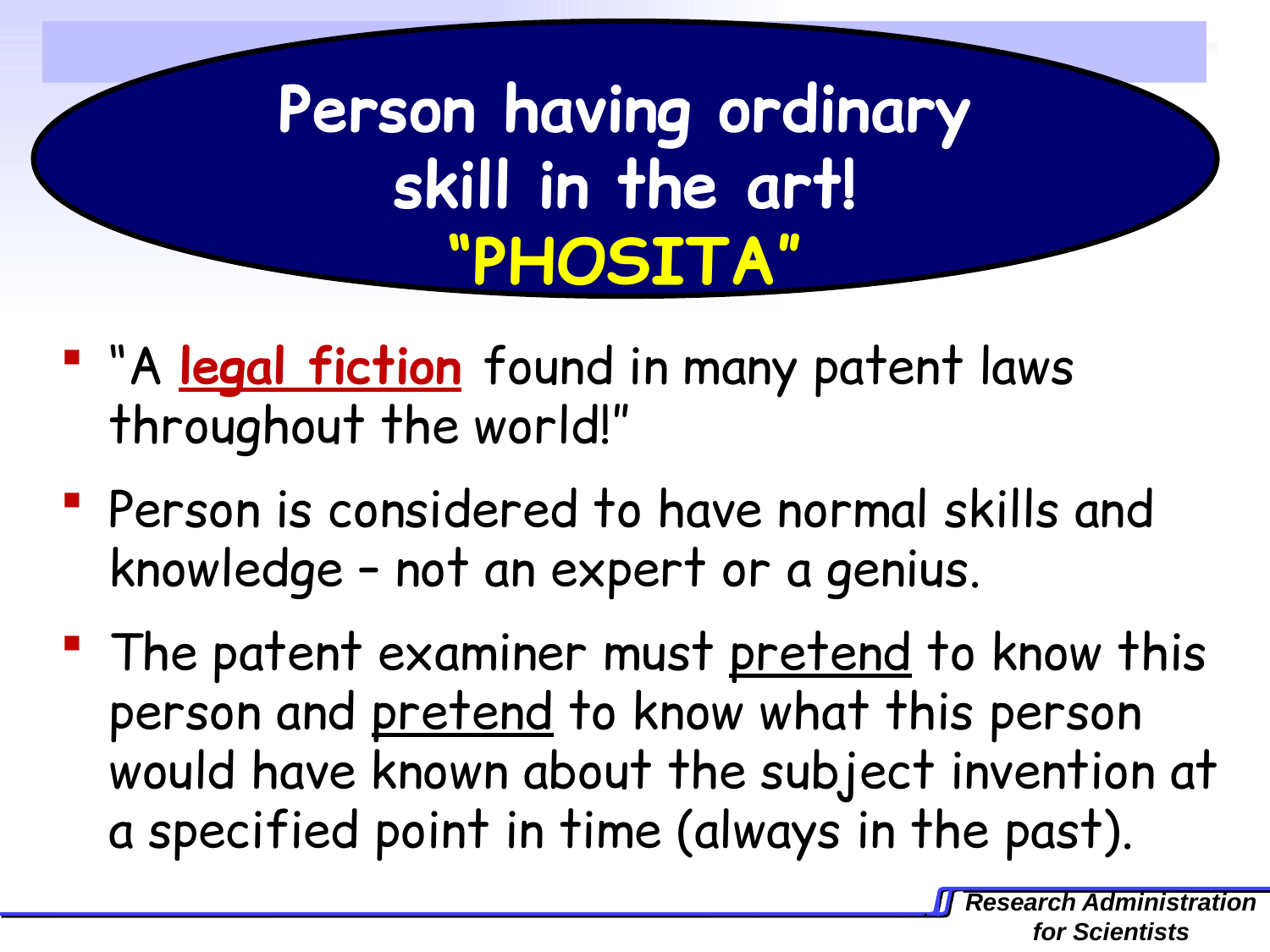

Person having ordinary skill in the art! “PHOSITA”

“A legal fiction found in many patent laws throughout the world!”
Person is considered to have normal skills and knowledge – not an expert or a genius.
The patent examiner must pretend to know this person and pretend to know what this person would have known about the subject invention at a specified point in time (always in the past).